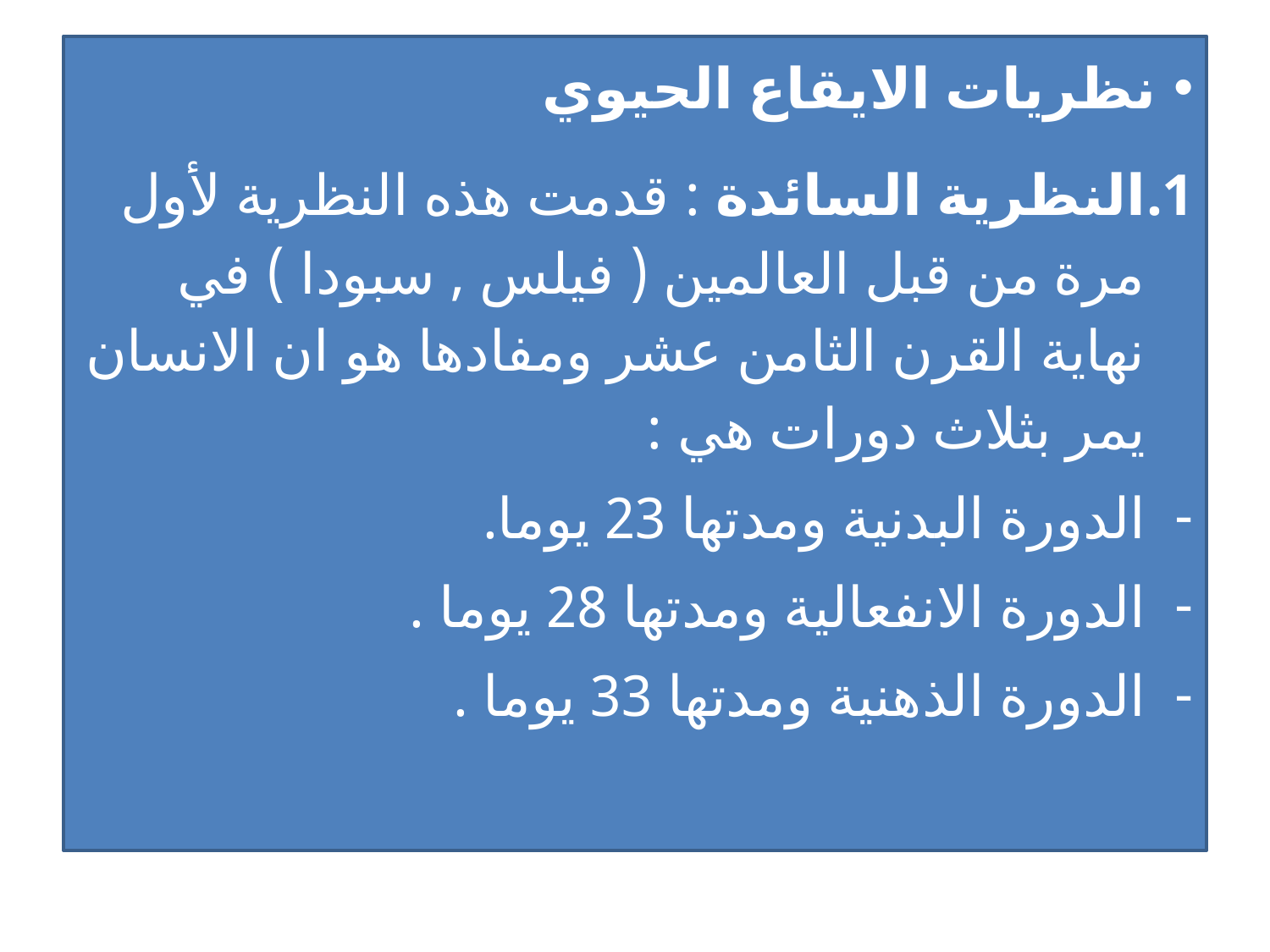

نظريات الايقاع الحيوي
النظرية السائدة : قدمت هذه النظرية لأول مرة من قبل العالمين ( فيلس , سبودا ) في نهاية القرن الثامن عشر ومفادها هو ان الانسان يمر بثلاث دورات هي :
الدورة البدنية ومدتها 23 يوما.
الدورة الانفعالية ومدتها 28 يوما .
الدورة الذهنية ومدتها 33 يوما .